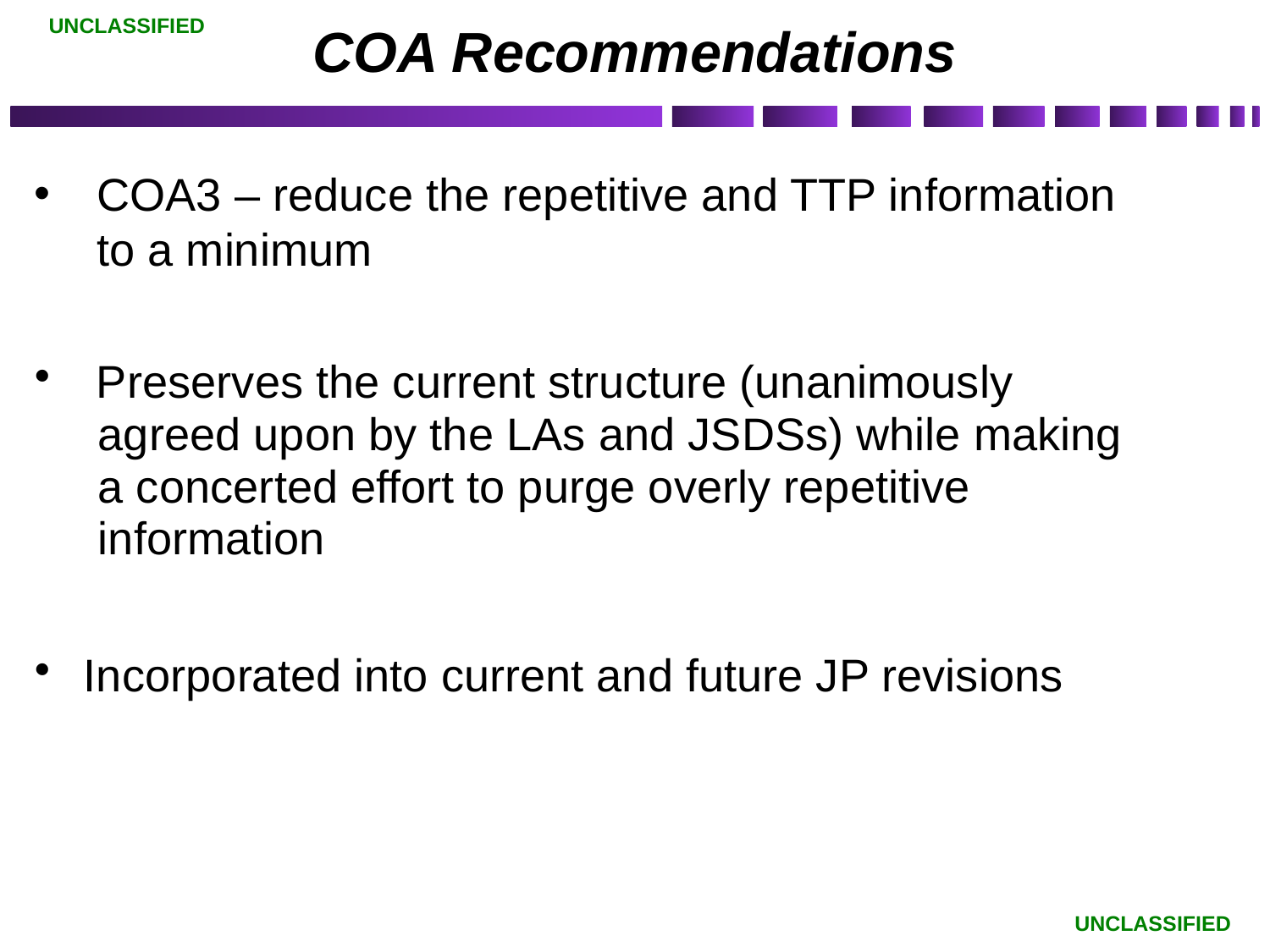

# COA Recommendations
COA3 – reduce the repetitive and TTP information to a minimum

   Preserves the current structure (unanimously
     agreed upon by the LAs and JSDSs) while making
     a concerted effort to purge overly repetitive
     information

  Incorporated into current and future JP revisions